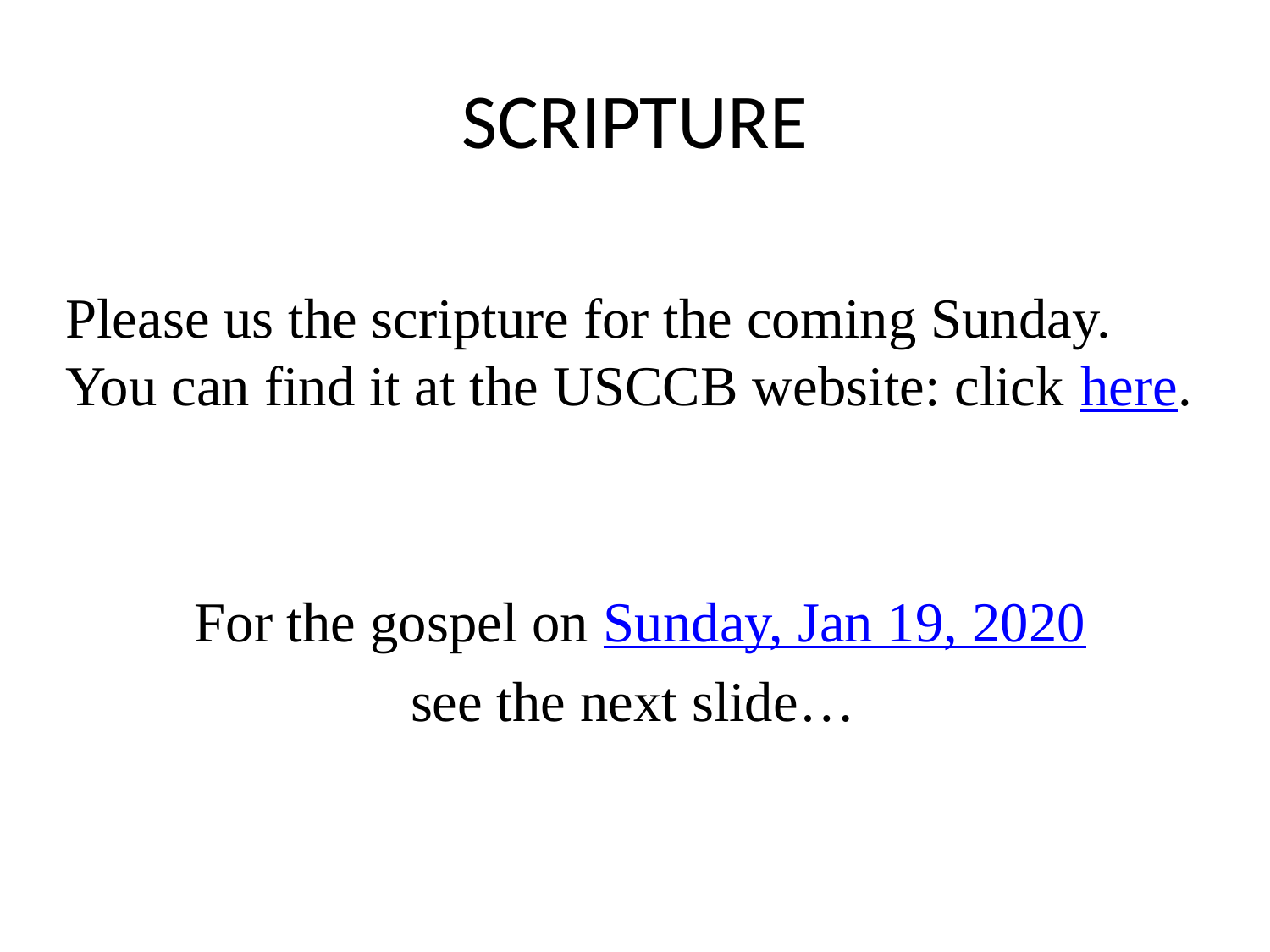

# SCRIPTURE
Please us the scripture for the coming Sunday.  You can find it at the USCCB website: click here.

For the gospel on Sunday, Jan 19, 2020
see the next slide…